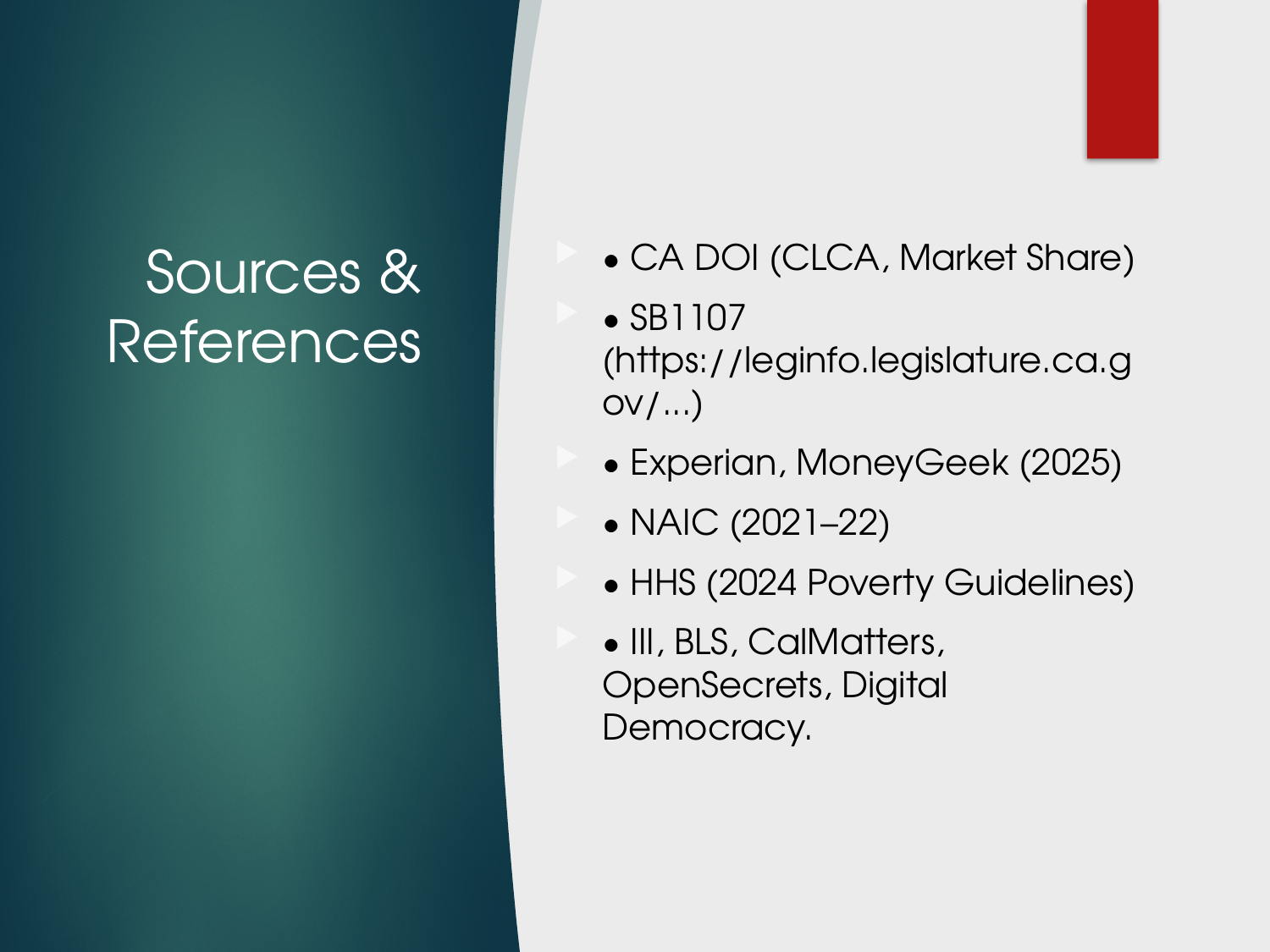

# Sources & References
• CA DOI (CLCA, Market Share)
• SB1107 (https://leginfo.legislature.ca.gov/...)
• Experian, MoneyGeek (2025)
• NAIC (2021–22)
• HHS (2024 Poverty Guidelines)
• III, BLS, CalMatters, OpenSecrets, Digital Democracy.